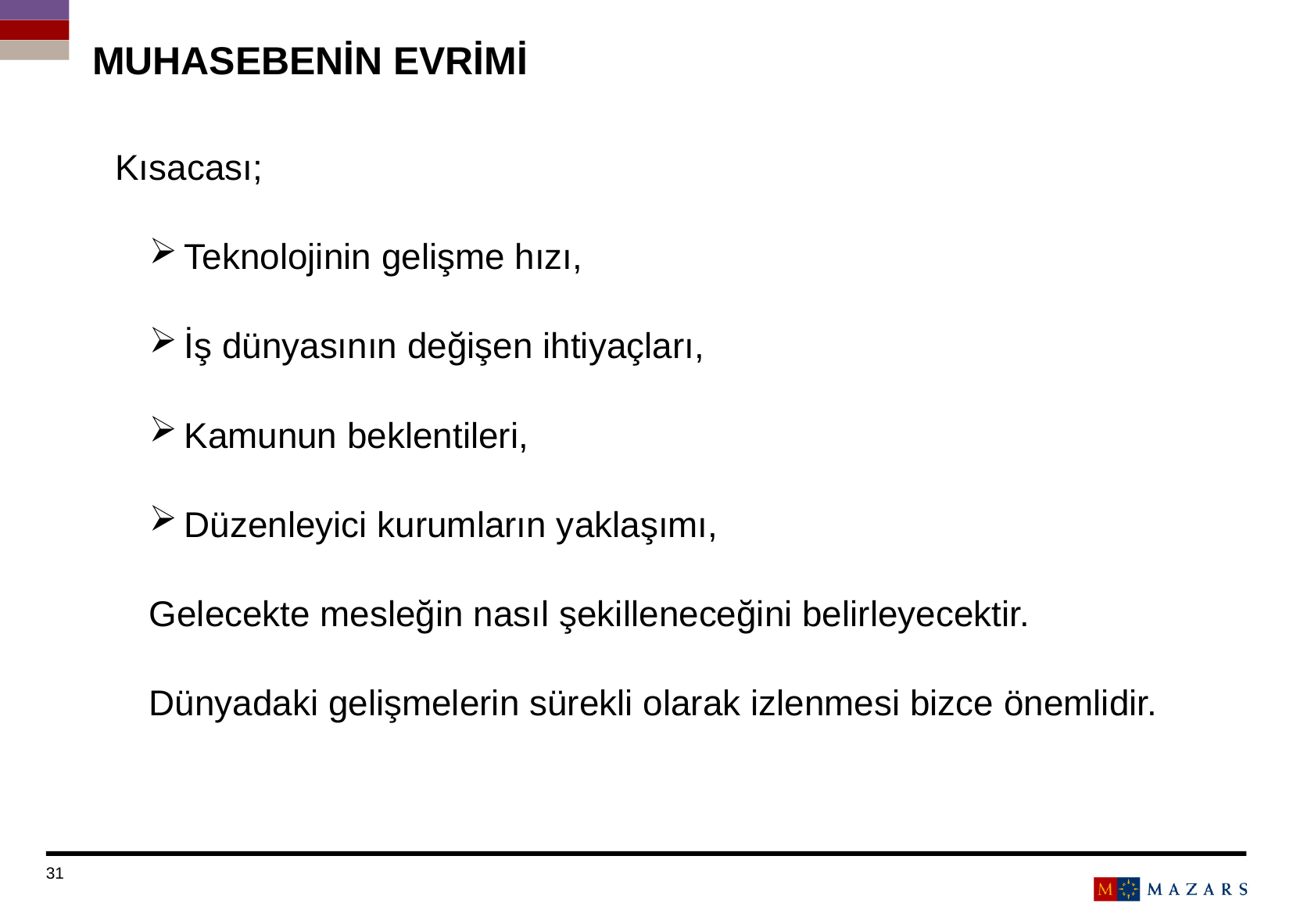

# MUHASEBENİN EVRİMİ
Kısacası;
Teknolojinin gelişme hızı,
İş dünyasının değişen ihtiyaçları,
Kamunun beklentileri,
Düzenleyici kurumların yaklaşımı,
Gelecekte mesleğin nasıl şekilleneceğini belirleyecektir.
Dünyadaki gelişmelerin sürekli olarak izlenmesi bizce önemlidir.
Titre de la présentation
Date
31